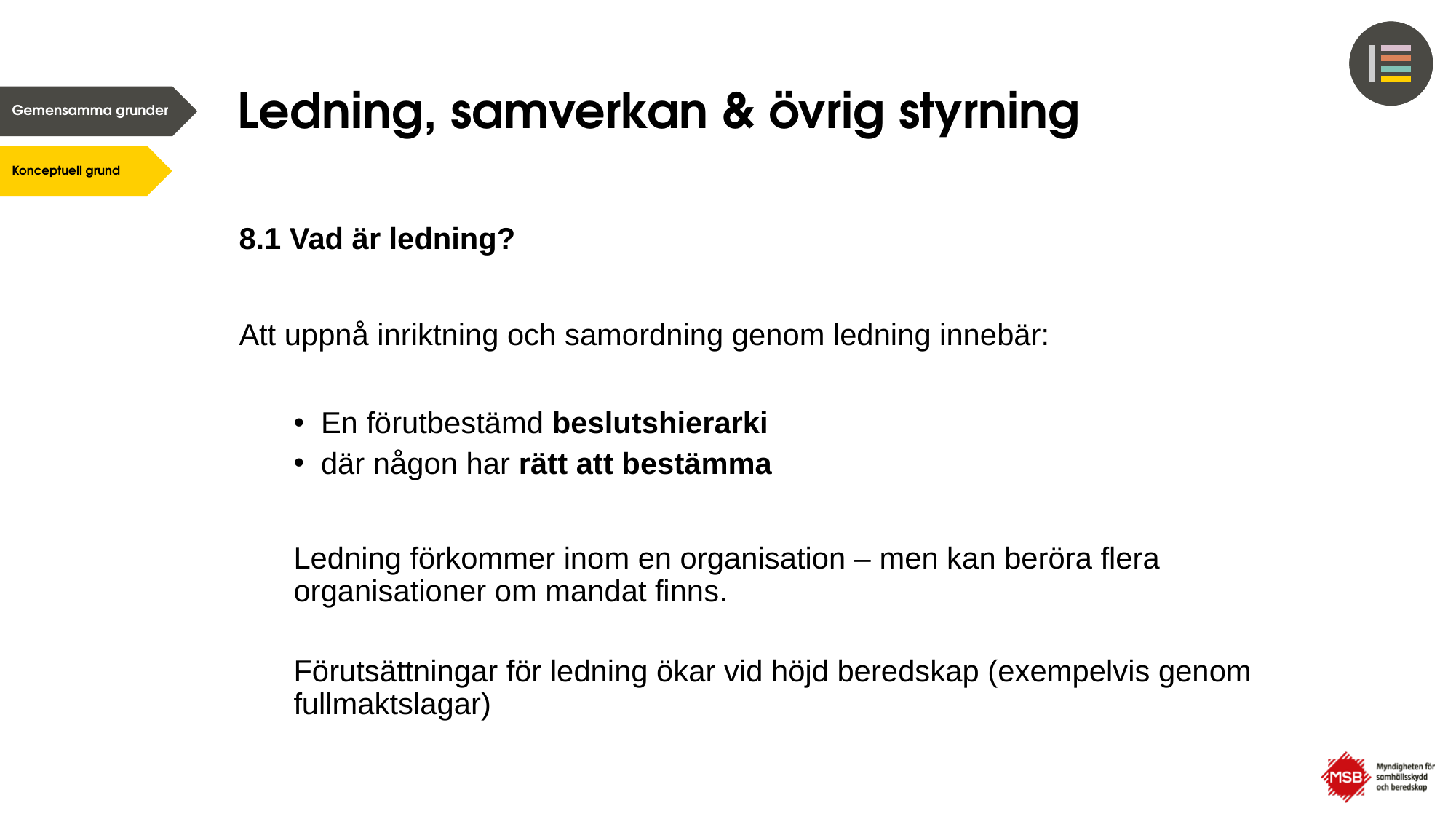

# Ledning, samverkan & övrig styrning
8.1 Vad är ledning?

Att uppnå inriktning och samordning genom ledning innebär:

En förutbestämd beslutshierarki
där någon har rätt att bestämma

Ledning förkommer inom en organisation – men kan beröra flera organisationer om mandat finns.

Förutsättningar för ledning ökar vid höjd beredskap (exempelvis genom fullmaktslagar)